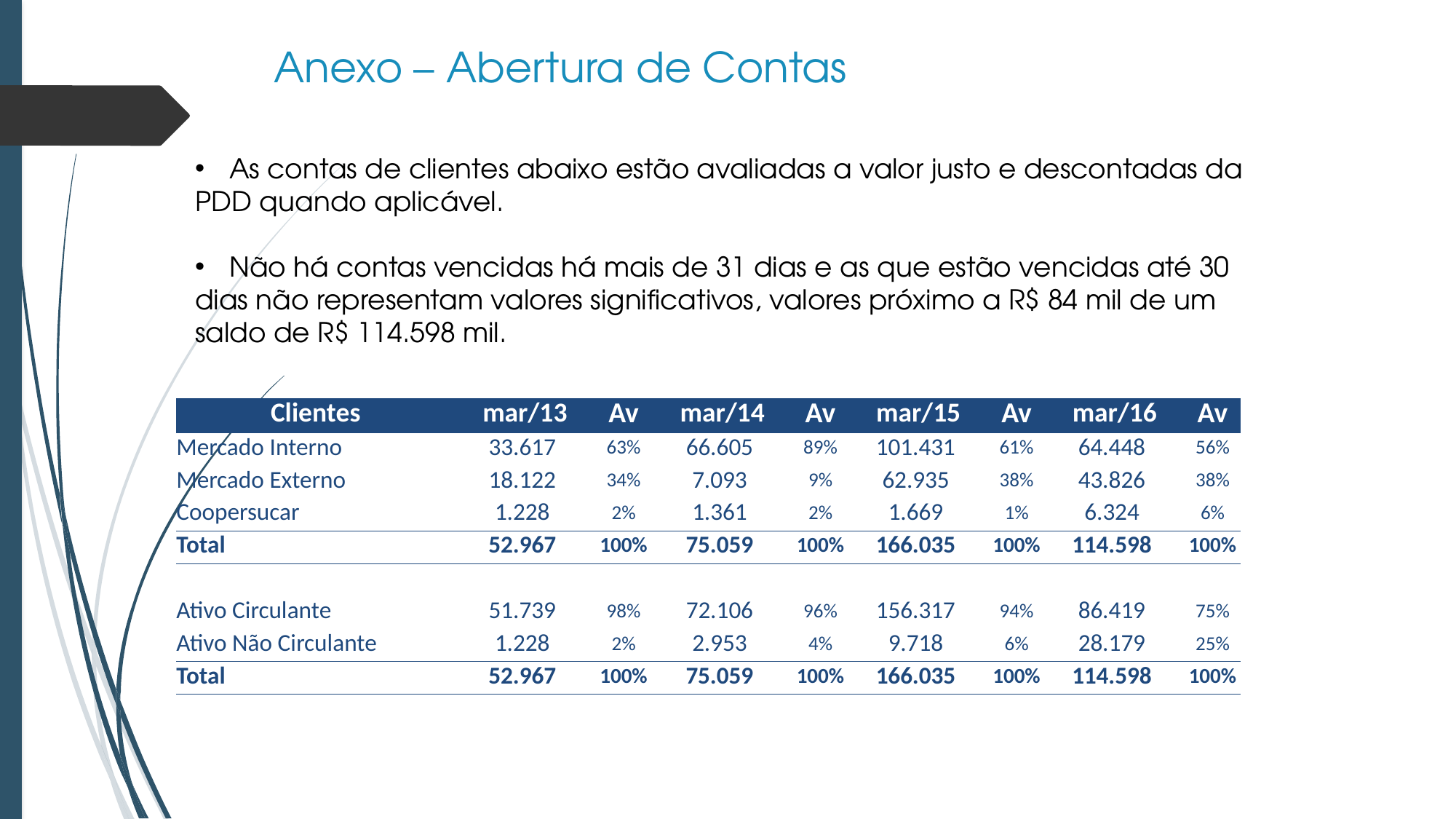

# Anexo – Abertura de Contas
As contas de clientes abaixo estão avaliadas a valor justo e descontadas da
PDD quando aplicável.

Não há contas vencidas há mais de 31 dias e as que estão vencidas até 30
dias não representam valores significativos, valores próximo a R$ 84 mil de um
saldo de R$ 114.598 mil.
| Clientes | mar/13 | Av | mar/14 | Av | mar/15 | Av | mar/16 | Av |
| --- | --- | --- | --- | --- | --- | --- | --- | --- |
| Mercado Interno | 33.617 | 63% | 66.605 | 89% | 101.431 | 61% | 64.448 | 56% |
| Mercado Externo | 18.122 | 34% | 7.093 | 9% | 62.935 | 38% | 43.826 | 38% |
| Coopersucar | 1.228 | 2% | 1.361 | 2% | 1.669 | 1% | 6.324 | 6% |
| Total | 52.967 | 100% | 75.059 | 100% | 166.035 | 100% | 114.598 | 100% |
|  |  |  |  |  |  |  |  |  |
| Ativo Circulante | 51.739 | 98% | 72.106 | 96% | 156.317 | 94% | 86.419 | 75% |
| Ativo Não Circulante | 1.228 | 2% | 2.953 | 4% | 9.718 | 6% | 28.179 | 25% |
| Total | 52.967 | 100% | 75.059 | 100% | 166.035 | 100% | 114.598 | 100% |